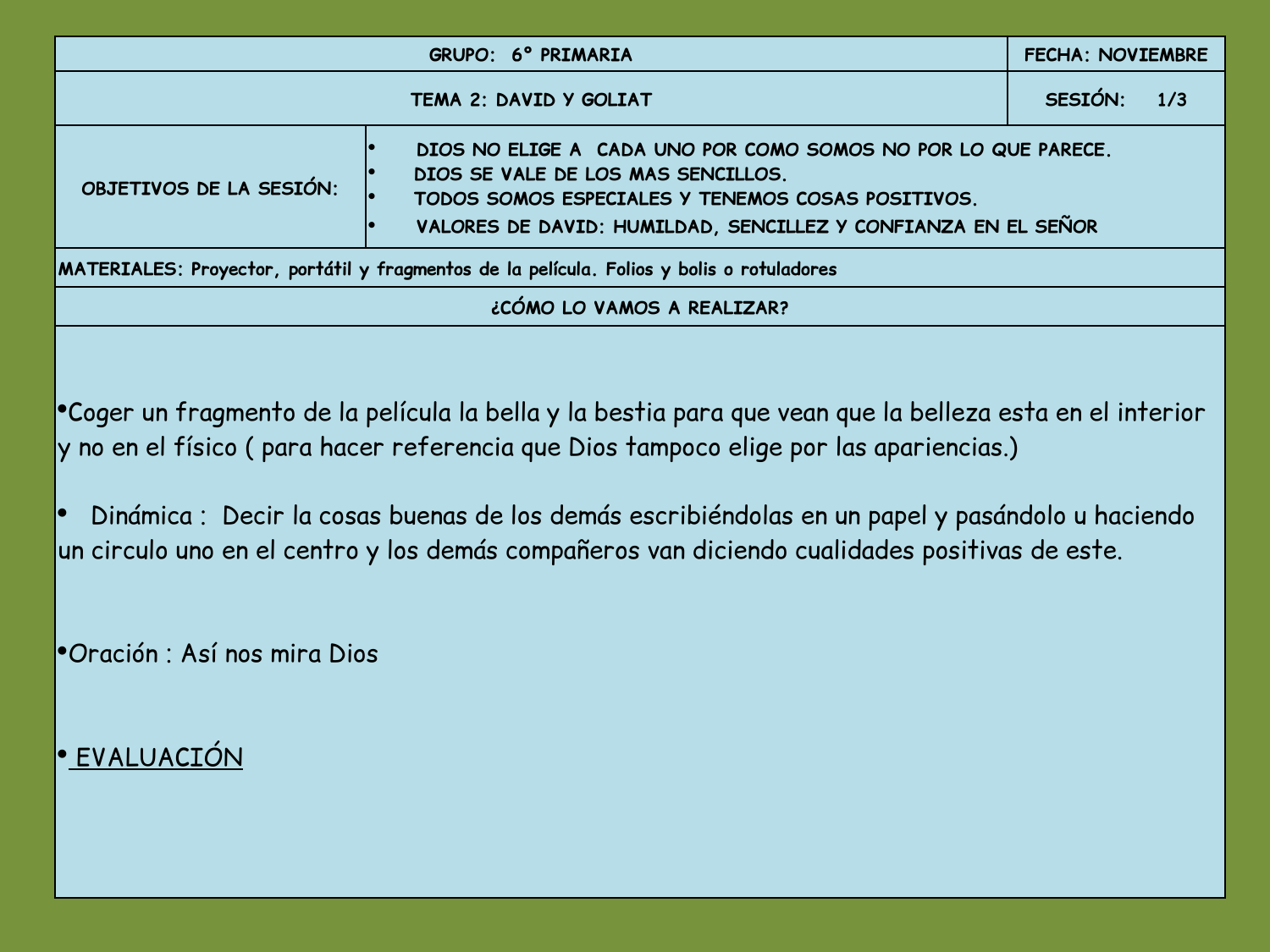

| GRUPO: 6º PRIMARIA |  | FECHA: NOVIEMBRE |
| --- | --- | --- |
| TEMA 2: DAVID Y GOLIAT |  | SESIÓN: 1/3 |
| OBJETIVOS DE LA SESIÓN: | Dios no elige a cada uno por como somos no por lo que parece. Dios se vale de los mas sencillos. Todos somos especiales y tenemos cosas positivos. VALORES DE DAVID: HUMILDAD, SENCILLEZ Y CONFIANZA EN EL SEÑOR |  |
| MATERIALES: Proyector, portátil y fragmentos de la película. Folios y bolis o rotuladores |  |  |
| ¿CÓMO LO VAMOS A REALIZAR? |  |  |
| Coger un fragmento de la película la bella y la bestia para que vean que la belleza esta en el interior y no en el físico ( para hacer referencia que Dios tampoco elige por las apariencias.) Dinámica : Decir la cosas buenas de los demás escribiéndolas en un papel y pasándolo u haciendo un circulo uno en el centro y los demás compañeros van diciendo cualidades positivas de este. Oración : Así nos mira Dios EVALUACIÓN |  |  |